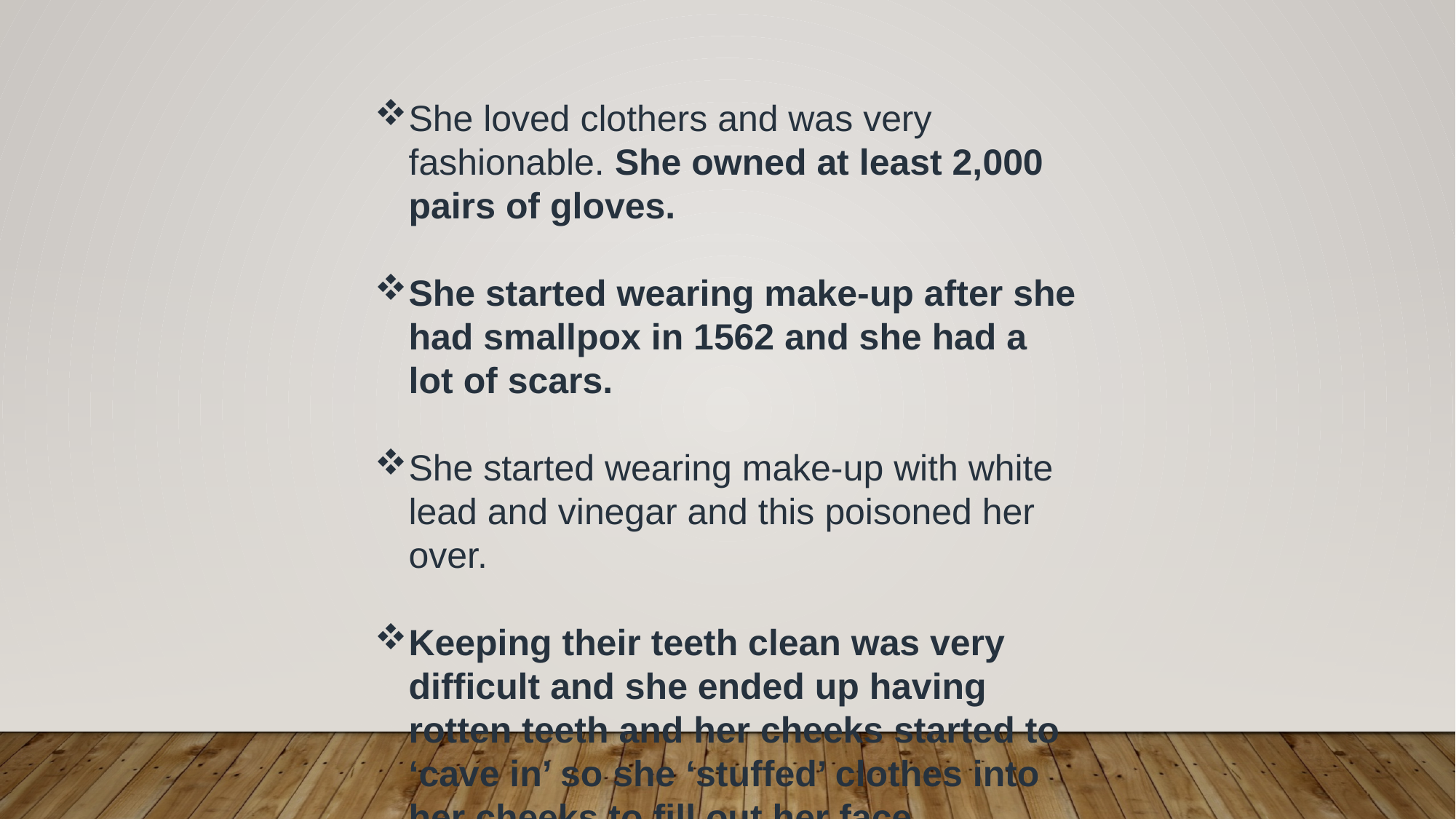

She loved clothers and was very fashionable. She owned at least 2,000 pairs of gloves.

She started wearing make-up after she had smallpox in 1562 and she had a lot of scars.
She started wearing make-up with white lead and vinegar and this poisoned her over.

Keeping their teeth clean was very difficult and she ended up having rotten teeth and her cheeks started to ‘cave in’ so she ‘stuffed’ clothes into her cheeks to fill out her face.